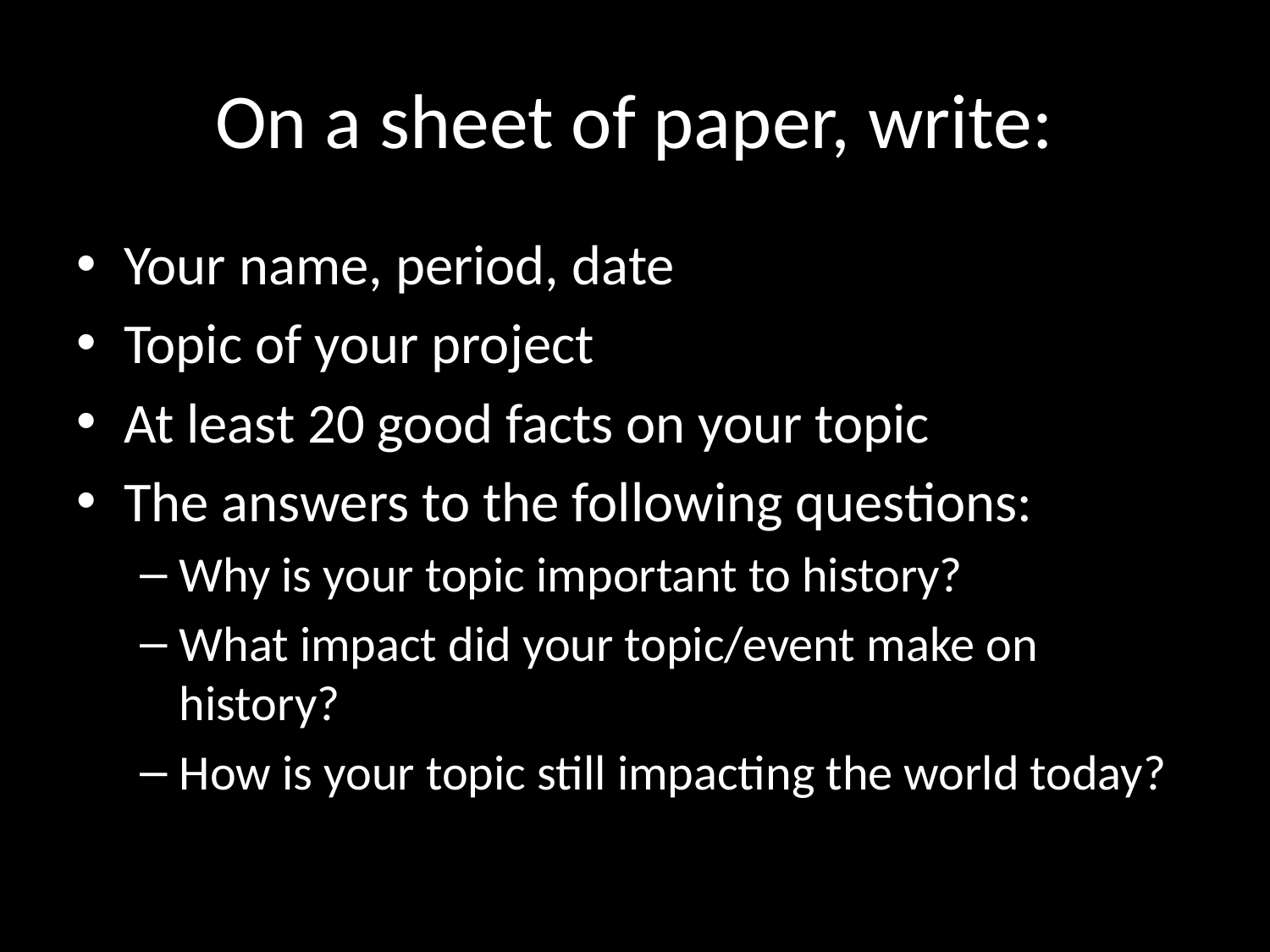

# On a sheet of paper, write:
Your name, period, date
Topic of your project
At least 20 good facts on your topic
The answers to the following questions:
Why is your topic important to history?
What impact did your topic/event make on history?
How is your topic still impacting the world today?